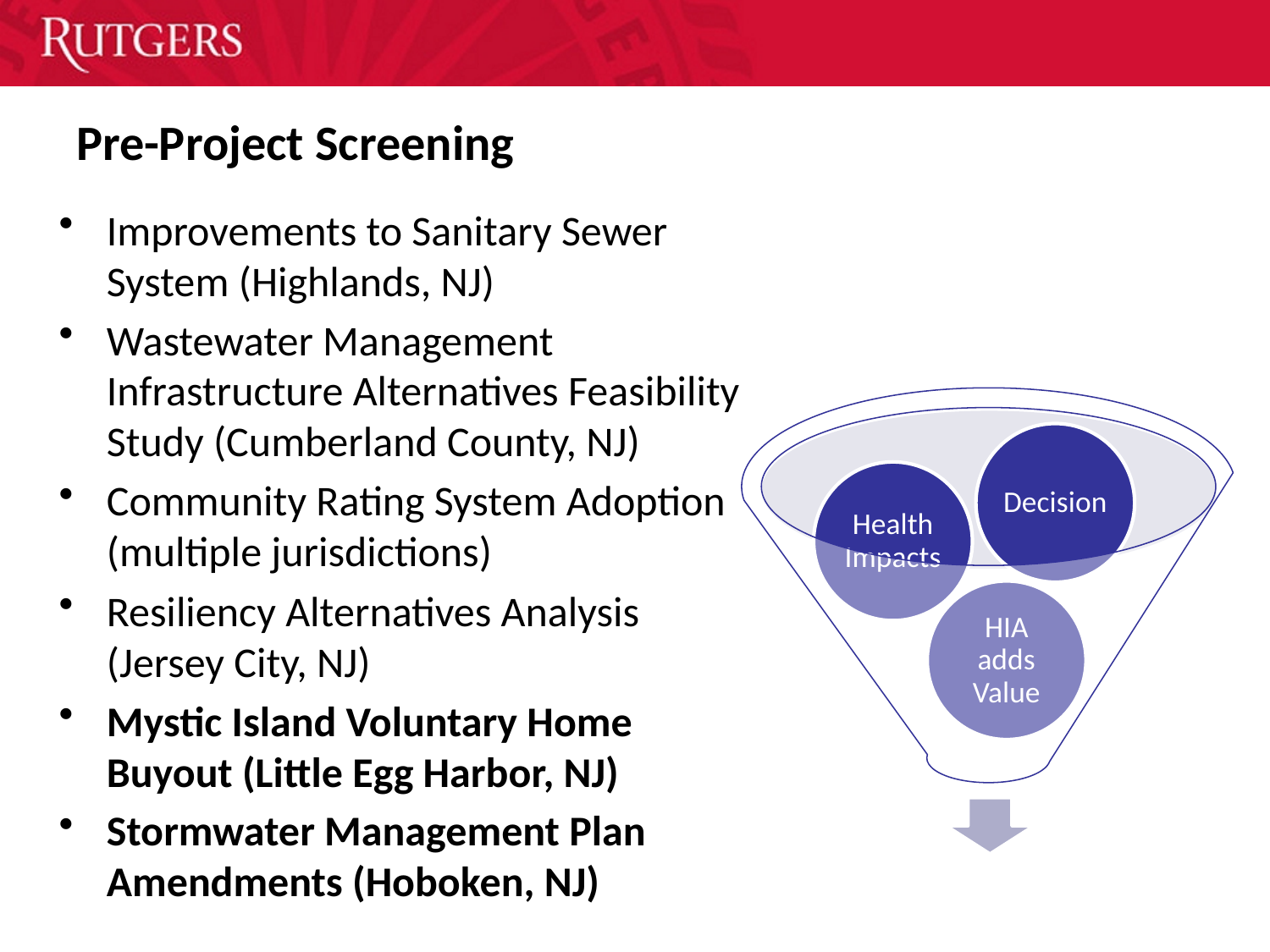

# Pre-Project Screening
Improvements to Sanitary Sewer System (Highlands, NJ)
Wastewater Management Infrastructure Alternatives Feasibility Study (Cumberland County, NJ)
Community Rating System Adoption (multiple jurisdictions)
Resiliency Alternatives Analysis (Jersey City, NJ)
Mystic Island Voluntary Home Buyout (Little Egg Harbor, NJ)
Stormwater Management Plan Amendments (Hoboken, NJ)

HIA adds Value
Health Impacts
Decision